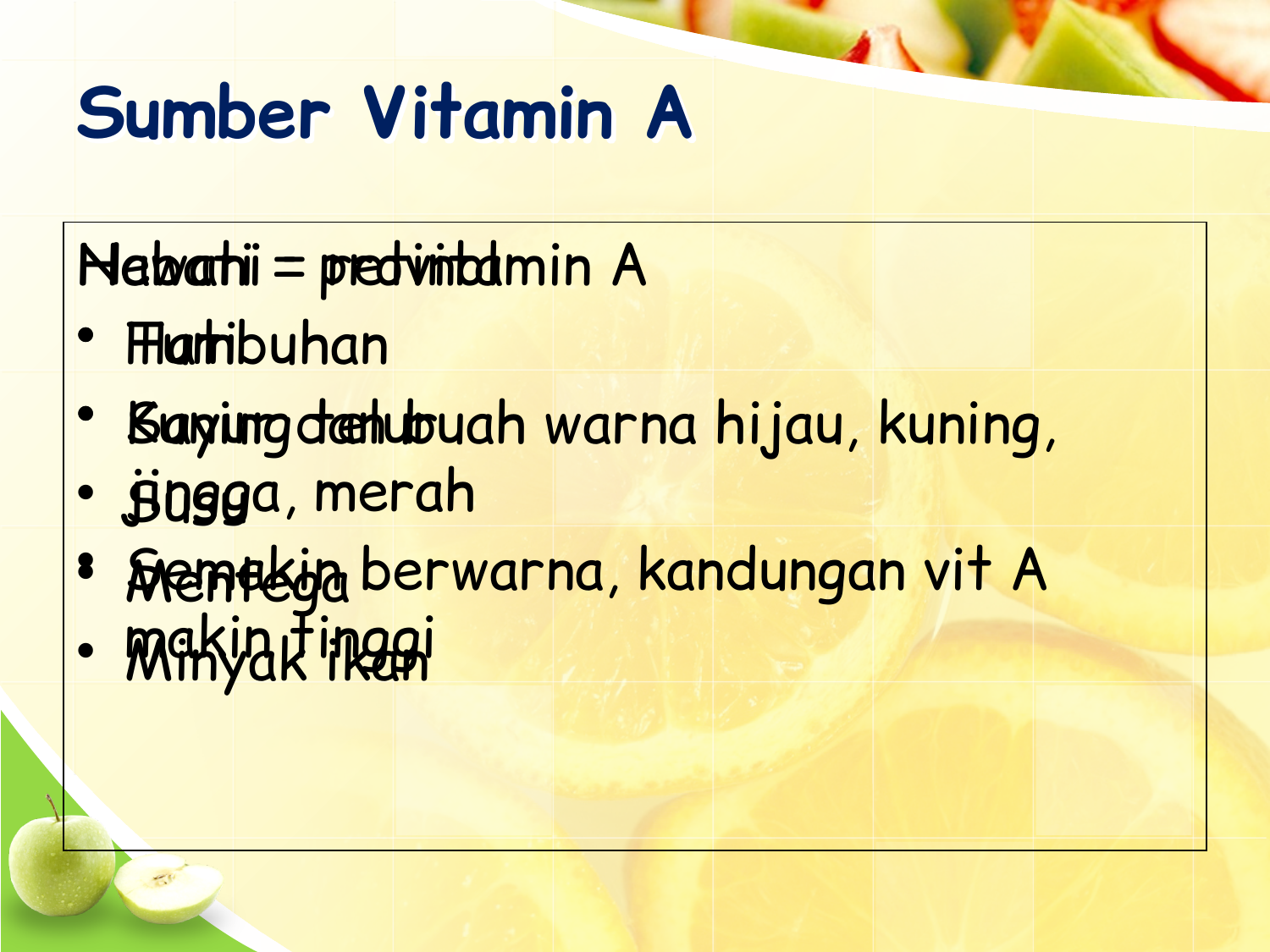

# Sumber Vitamin A
Hewani = retinol
Hati
Kuning telur
Susu
Mentega
Minyak ikan

Nabati = provitamin A
Tumbuhan
Sayur dan buah warna hijau, kuning, jingga, merah
Semakin berwarna, kandungan vit A makin tinggi